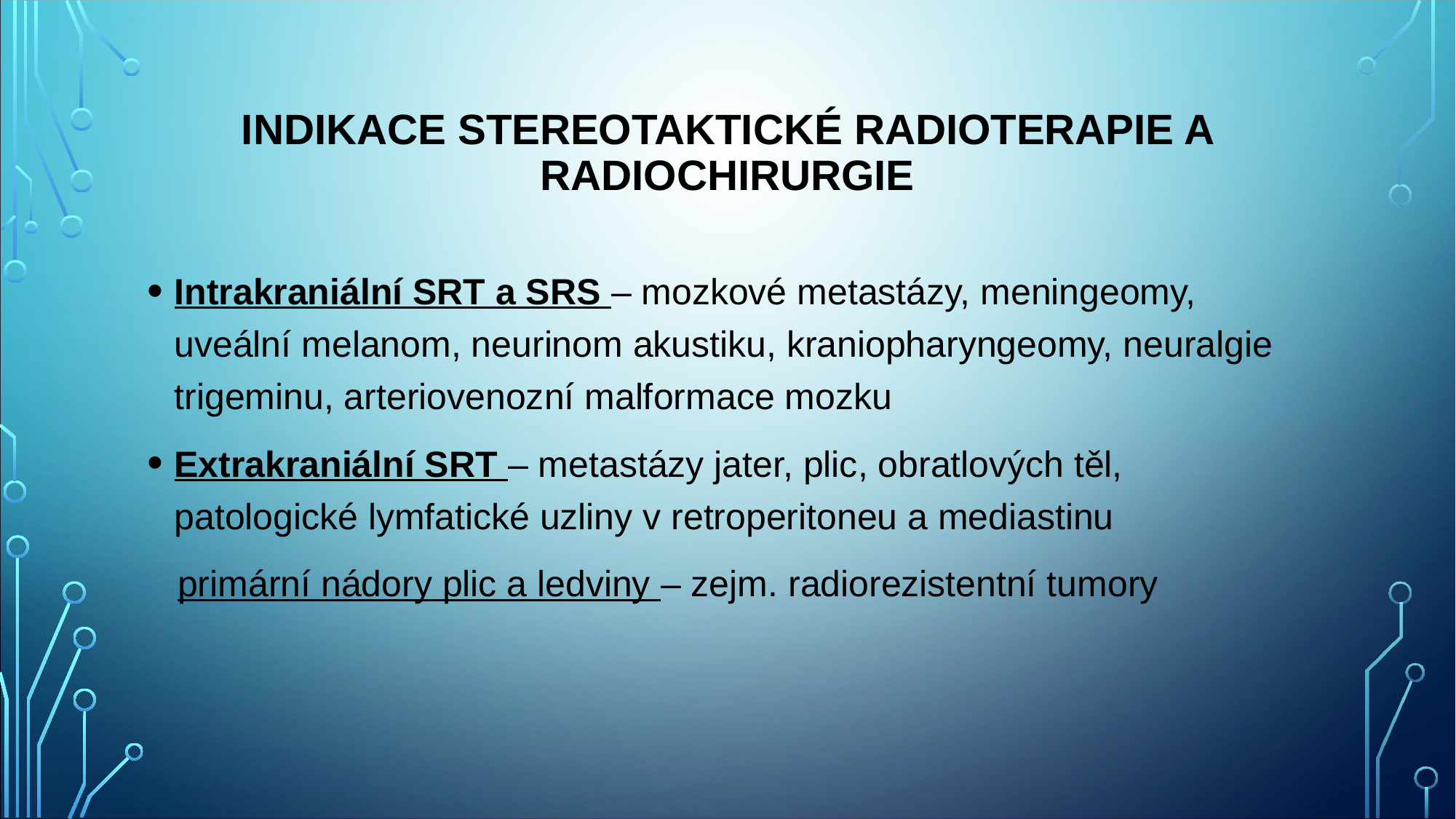

# Indikace stereotaktické radioterapie a radiochirurgie
Intrakraniální SRT a SRS – mozkové metastázy, meningeomy, uveální melanom, neurinom akustiku, kraniopharyngeomy, neuralgie trigeminu, arteriovenozní malformace mozku
Extrakraniální SRT – metastázy jater, plic, obratlových těl, patologické lymfatické uzliny v retroperitoneu a mediastinu
   primární nádory plic a ledviny – zejm. radiorezistentní tumory